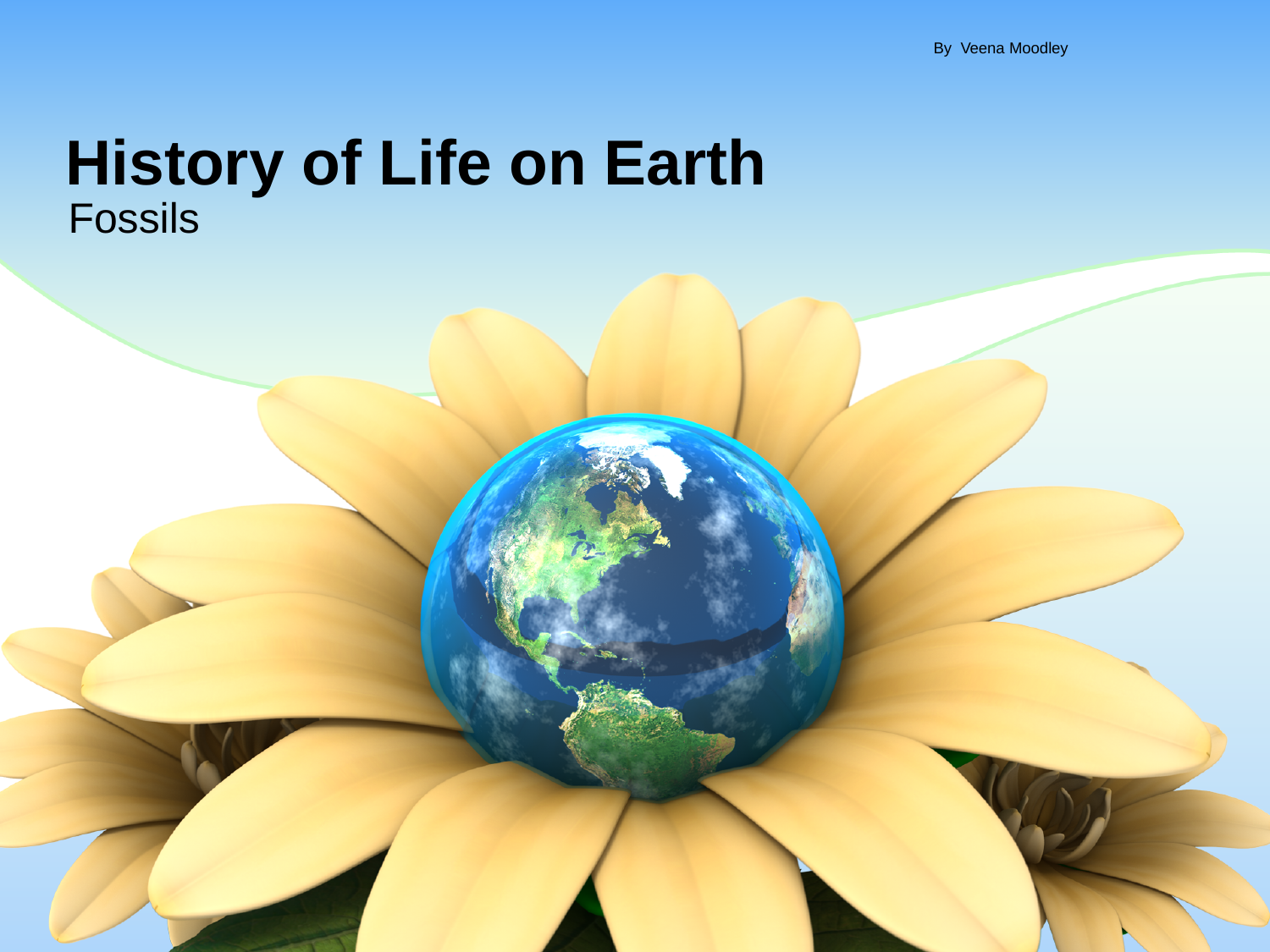

# History of Life on Earth
By  Veena Moodley
Fossils